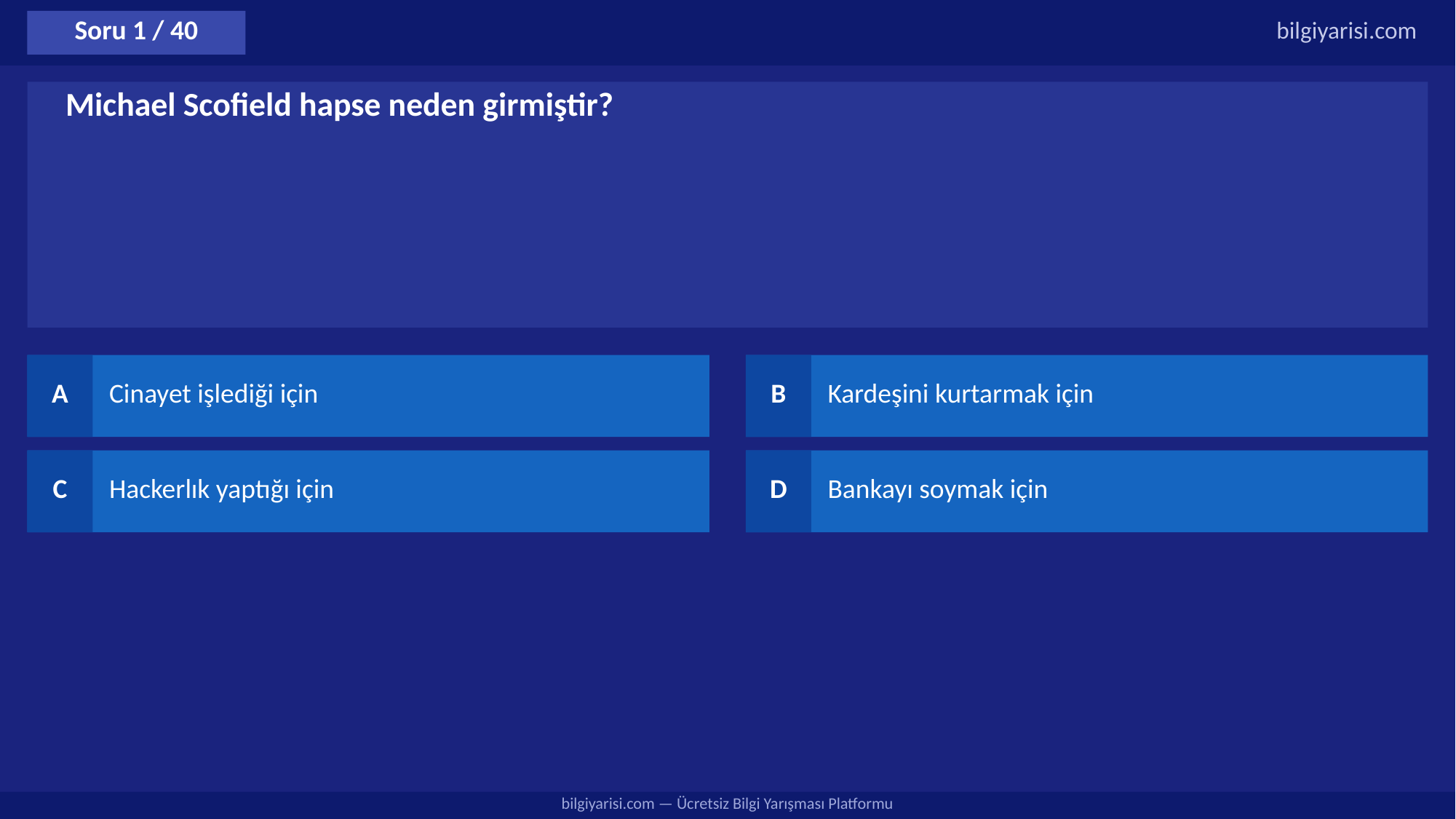

Soru 1 / 40
bilgiyarisi.com

Michael Scofield hapse neden girmiştir?

A
Cinayet işlediği için

B
Kardeşini kurtarmak için

C
Hackerlık yaptığı için

D
Bankayı soymak için
bilgiyarisi.com — Ücretsiz Bilgi Yarışması Platformu